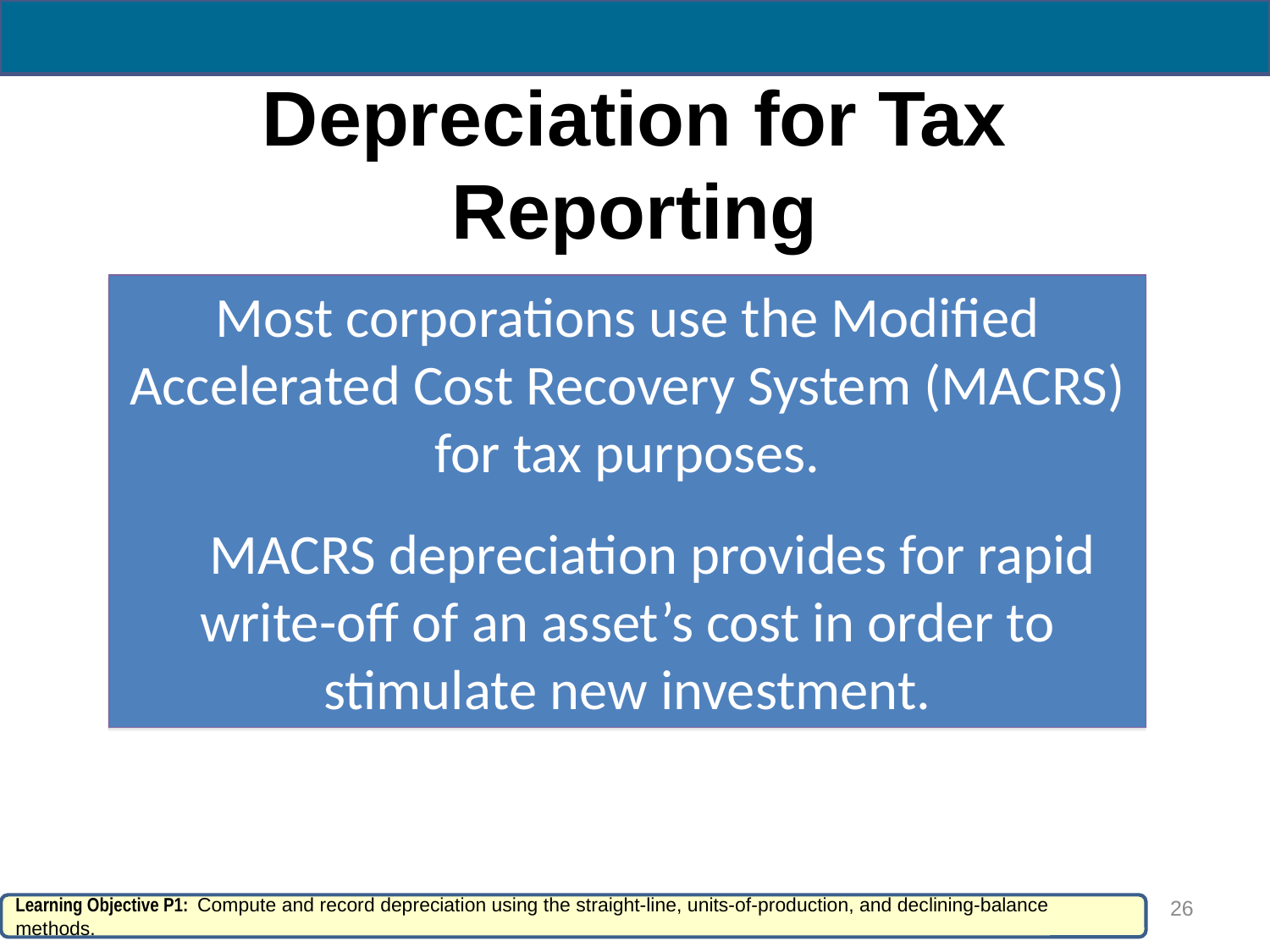

# Depreciation for Tax Reporting
Most corporations use the Modified Accelerated Cost Recovery System (MACRS) for tax purposes.
    MACRS depreciation provides for rapid write-off of an asset’s cost in order to stimulate new investment.
26
Learning Objective P1:  Compute and record depreciation using the straight-line, units-of-production, and declining-balance methods.